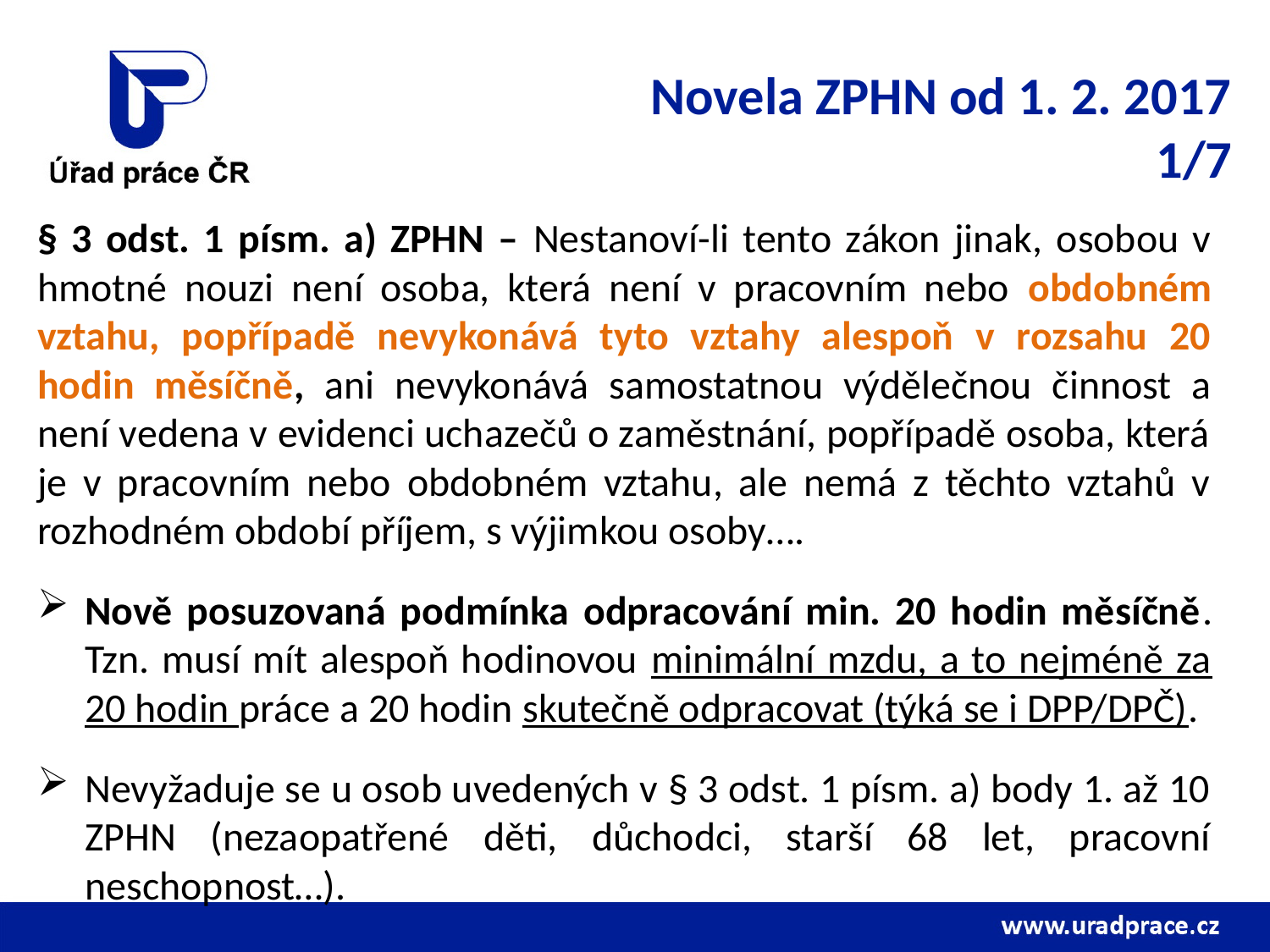

Novela ZPHN od 1. 2. 2017
1/7
§ 3 odst. 1 písm. a) ZPHN – Nestanoví-li tento zákon jinak, osobou v hmotné nouzi není osoba, která není v pracovním nebo obdobném vztahu, popřípadě nevykonává tyto vztahy alespoň v rozsahu 20 hodin měsíčně, ani nevykonává samostatnou výdělečnou činnost a není vedena v evidenci uchazečů o zaměstnání, popřípadě osoba, která je v pracovním nebo obdobném vztahu, ale nemá z těchto vztahů v rozhodném období příjem, s výjimkou osoby….

Nově posuzovaná podmínka odpracování min. 20 hodin měsíčně. Tzn. musí mít alespoň hodinovou minimální mzdu, a to nejméně za 20 hodin práce a 20 hodin skutečně odpracovat (týká se i DPP/DPČ).

Nevyžaduje se u osob uvedených v § 3 odst. 1 písm. a) body 1. až 10 ZPHN (nezaopatřené děti, důchodci, starší 68 let, pracovní neschopnost…).